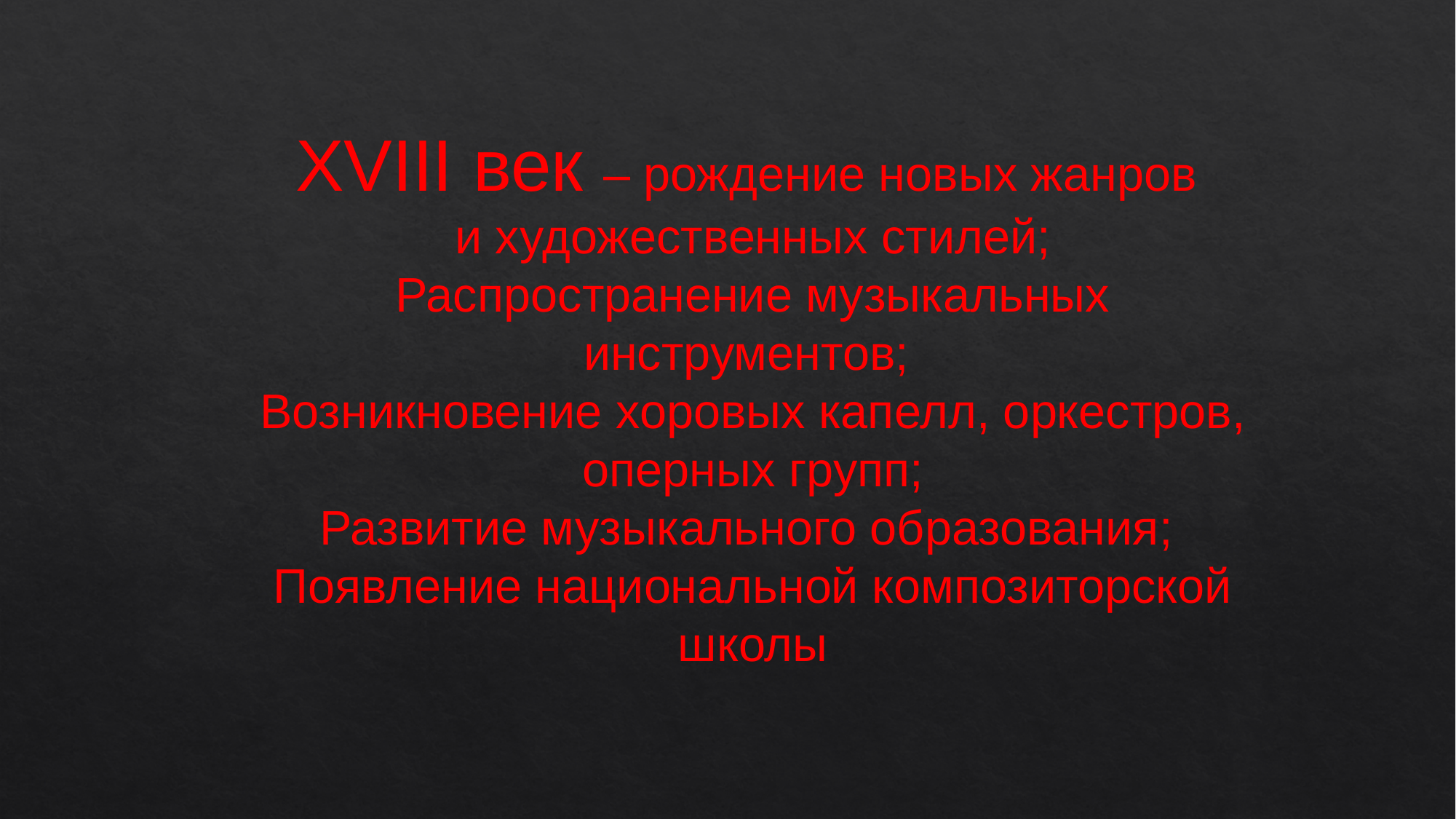

XVIII век – рождение новых жанров
и художественных стилей;
Распространение музыкальных инструментов;
Возникновение хоровых капелл, оркестров,
оперных групп;
Развитие музыкального образования;
Появление национальной композиторской школы